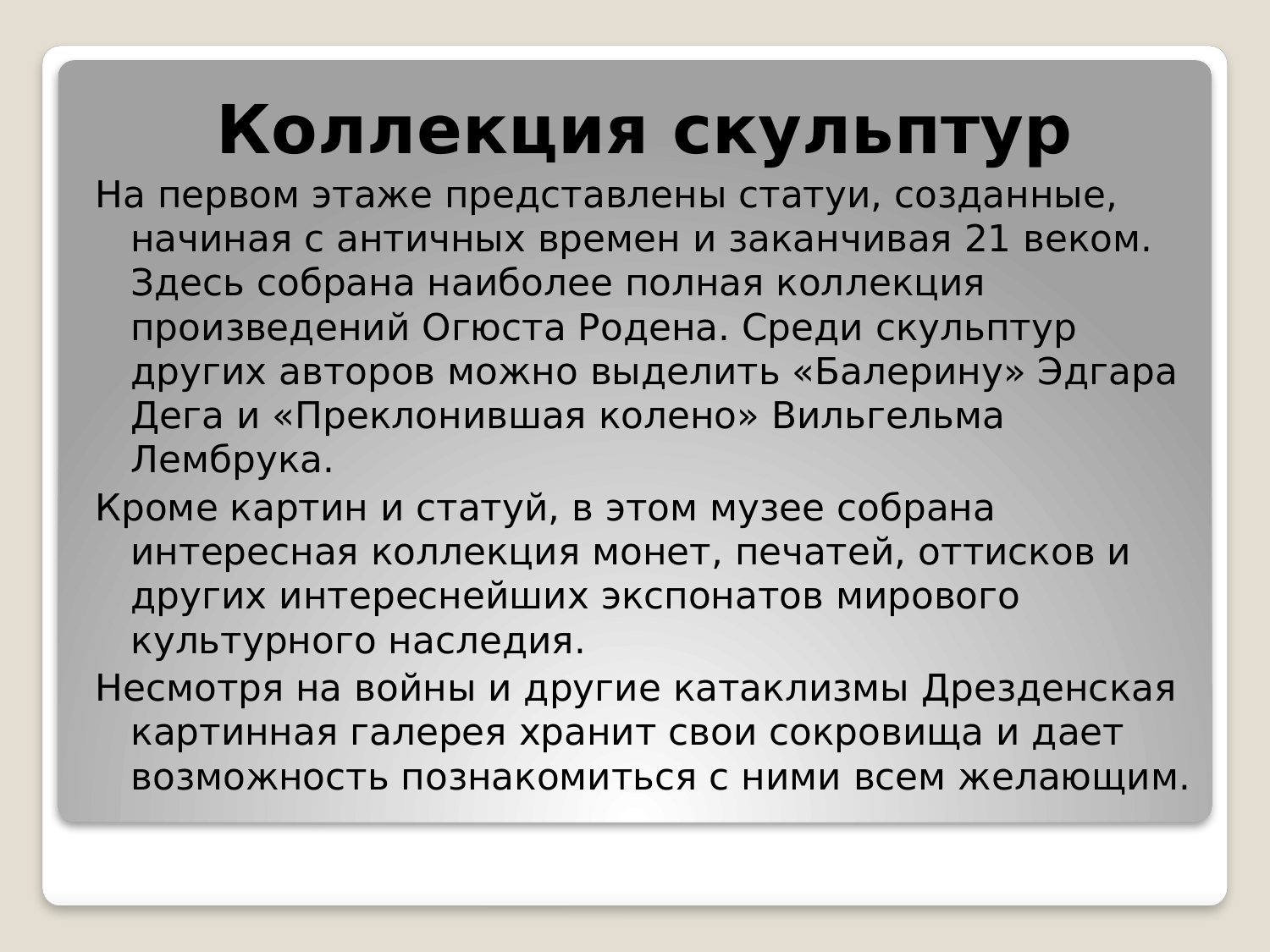

Коллекция скульптур
На первом этаже представлены статуи, созданные, начиная с античных времен и заканчивая 21 веком. Здесь собрана наиболее полная коллекция произведений Огюста Родена. Среди скульптур других авторов можно выделить «Балерину» Эдгара Дега и «Преклонившая колено» Вильгельма Лембрука.
Кроме картин и статуй, в этом музее собрана интересная коллекция монет, печатей, оттисков и других интереснейших экспонатов мирового культурного наследия.
Несмотря на войны и другие катаклизмы Дрезденская картинная галерея хранит свои сокровища и дает возможность познакомиться с ними всем желающим.